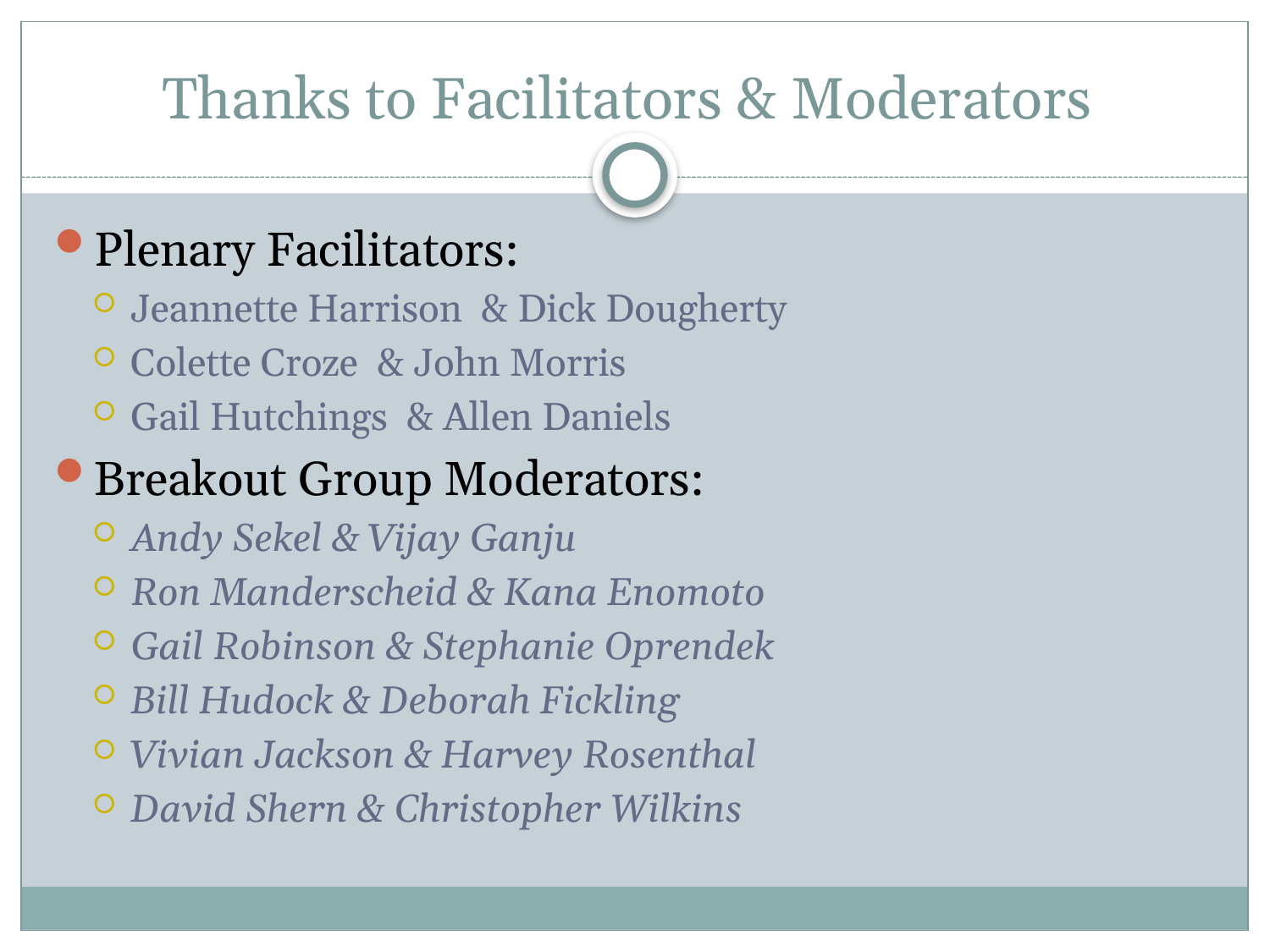

# Thanks to Facilitators & Moderators
Plenary Facilitators:
Jeannette Harrison  & Dick Dougherty
Colette Croze  & John Morris
Gail Hutchings  & Allen Daniels
Breakout Group Moderators:
Andy Sekel & Vijay Ganju
Ron Manderscheid & Kana Enomoto
Gail Robinson & Stephanie Oprendek
Bill Hudock & Deborah Fickling
Vivian Jackson & Harvey Rosenthal
David Shern & Christopher Wilkins